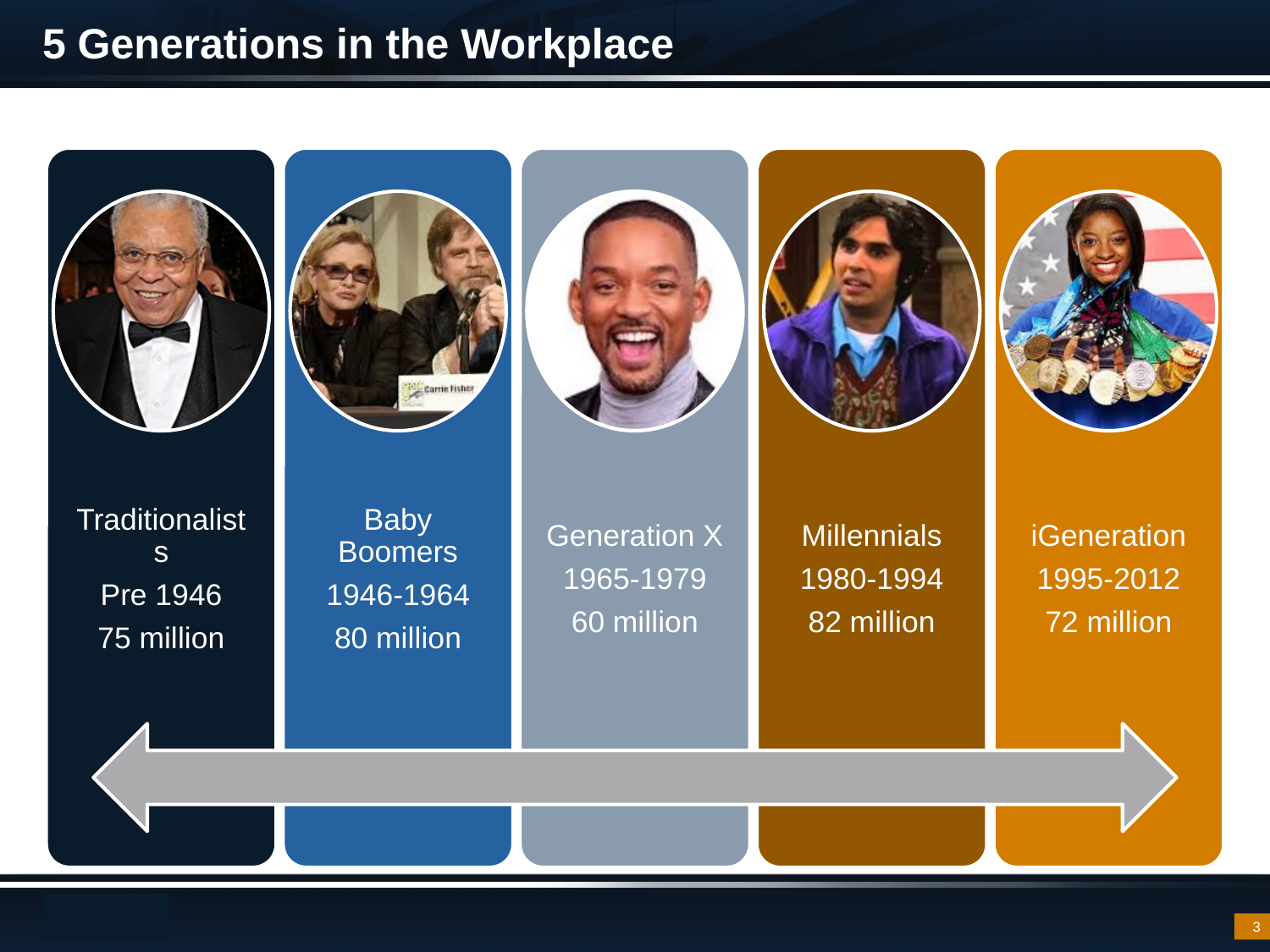

# 5 Generations in the Workplace
Traditionalists
Pre 1946
75 million
Baby Boomers
1946-1964
80 million
Generation X
1965-1979
60 million
Millennials
1980-1994
82 million
iGeneration
1995-2012
72 million
3